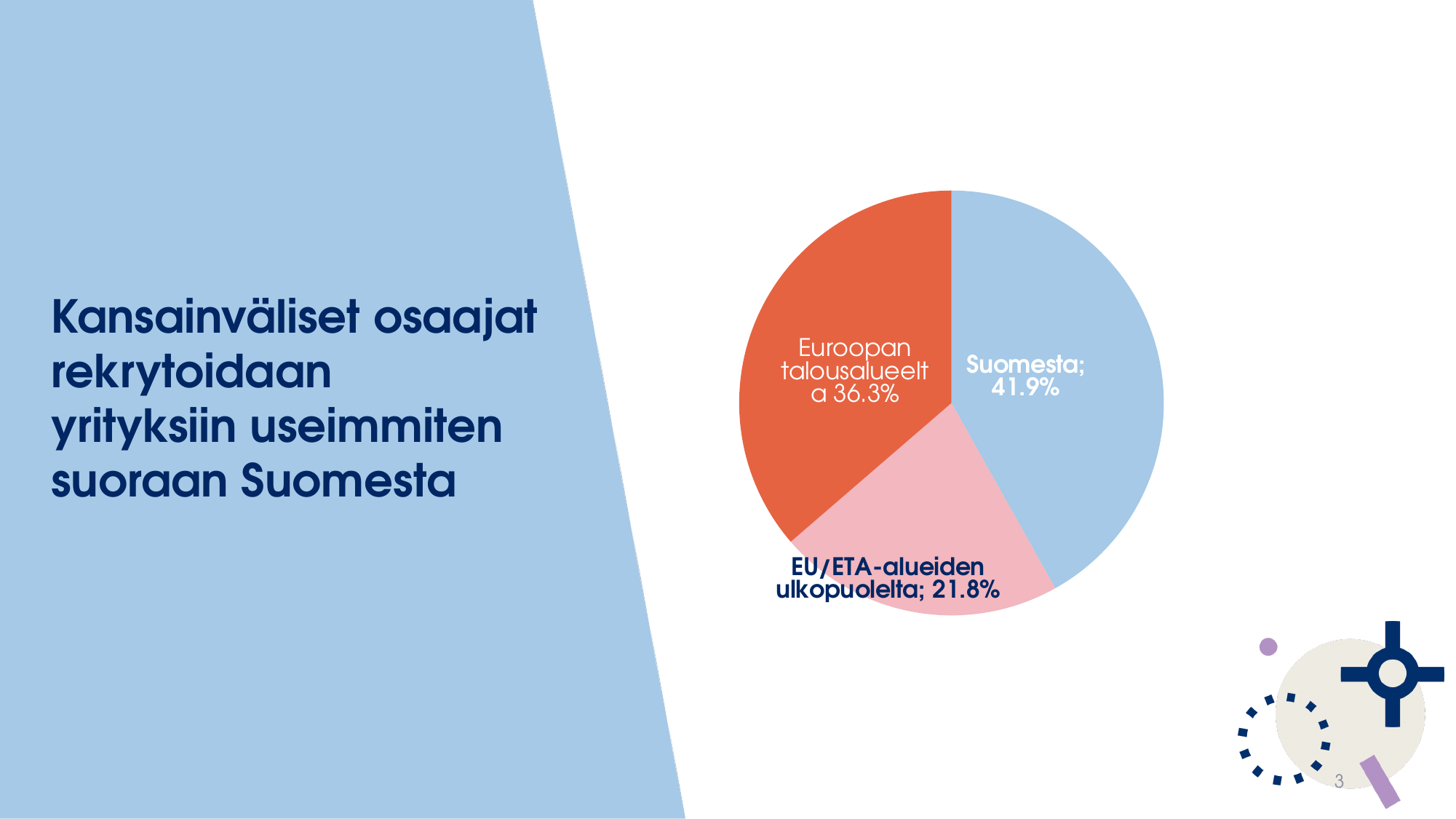

### Chart

| Category | Mistä olette kansainväliset osaajat pääosin rekrytoineet? |
|---|---|
| Suomesta | 0.41868512110726647 |
| EU/ETA-alueiden ulkopuolelta | 0.2179930795847751 |
| Euroopan talousalueelta | 0.3633217993079585 |
Kansainväliset osaajat rekrytoidaan yrityksiin useimmiten suoraan Suomesta
3